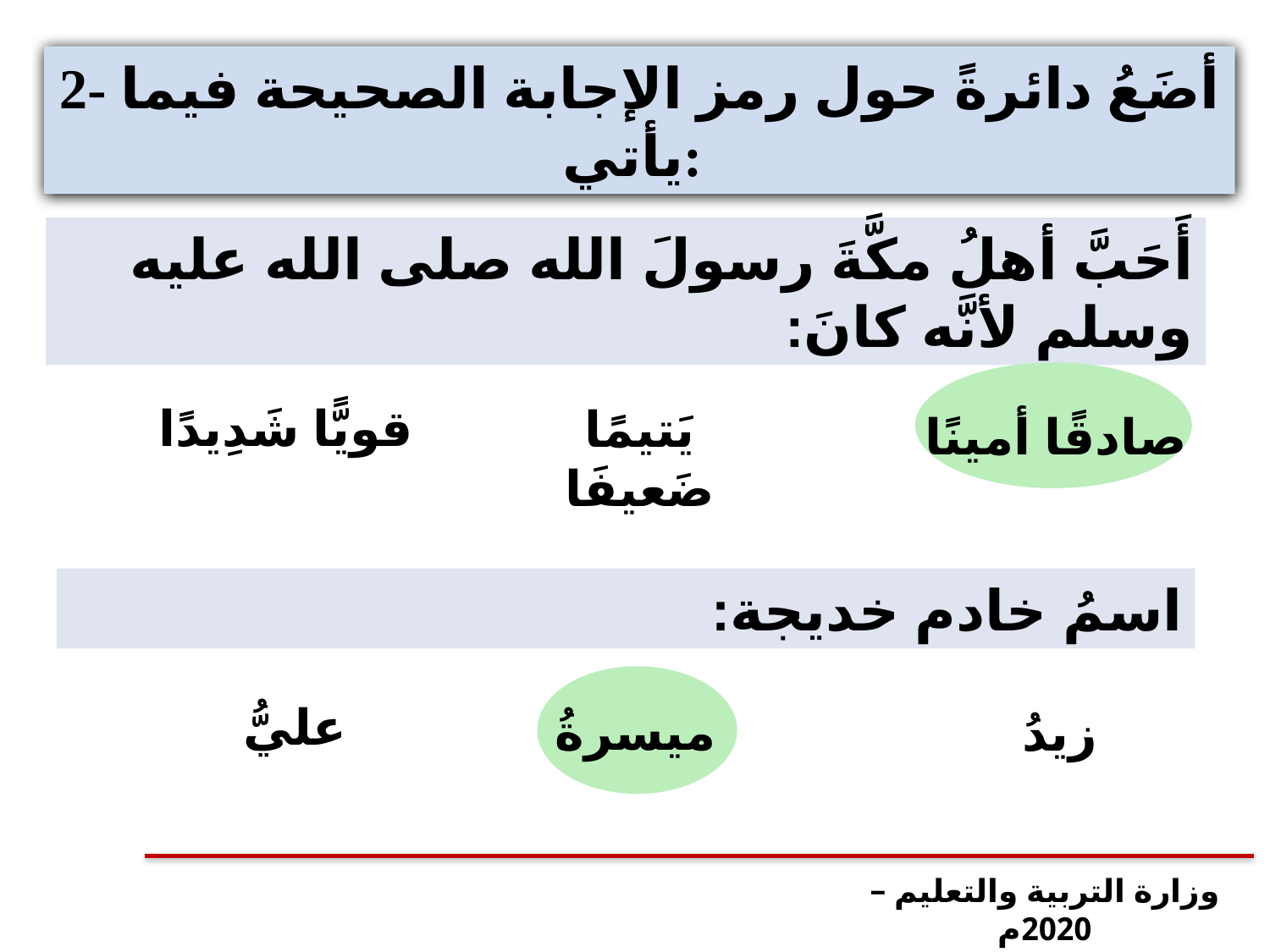

2- أضَعُ دائرةً حول رمز الإجابة الصحيحة فيما يأتي:
أَحَبَّ أهلُ مكَّةَ رسولَ الله صلى الله عليه وسلم لأنَّه كانَ:

قويًّا شَدِيدًا
يَتيمًا ضَعيفَا
صادقًا أمينًا
اسمُ خادم خديجة:

عليُّ
ميسرةُ
زيدُ
وزارة التربية والتعليم – 2020م